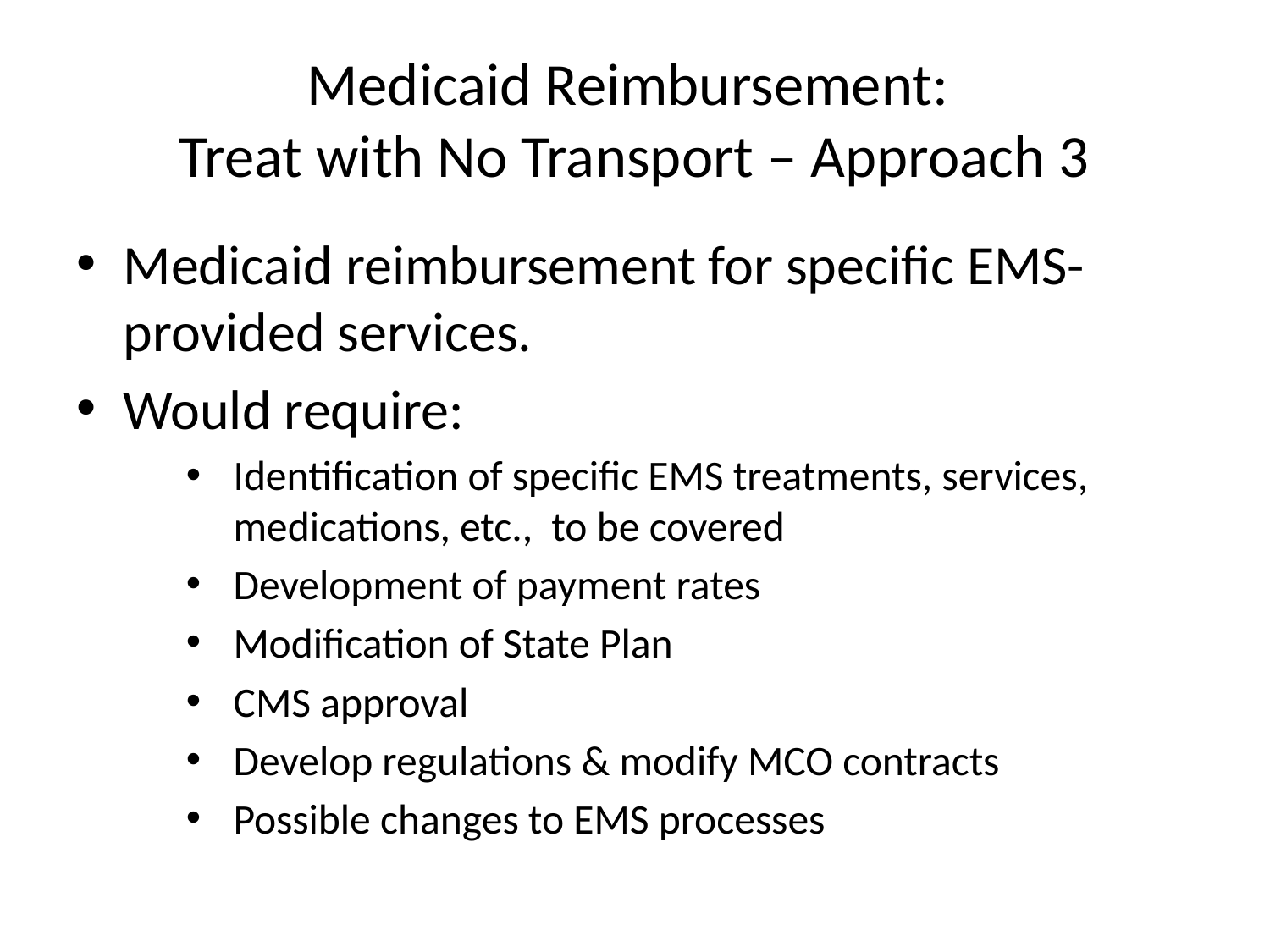

# Medicaid Reimbursement: Treat with No Transport – Approach 3
Medicaid reimbursement for specific EMS-provided services.
Would require:
Identification of specific EMS treatments, services, medications, etc.,  to be covered
Development of payment rates
Modification of State Plan
CMS approval
Develop regulations & modify MCO contracts
Possible changes to EMS processes